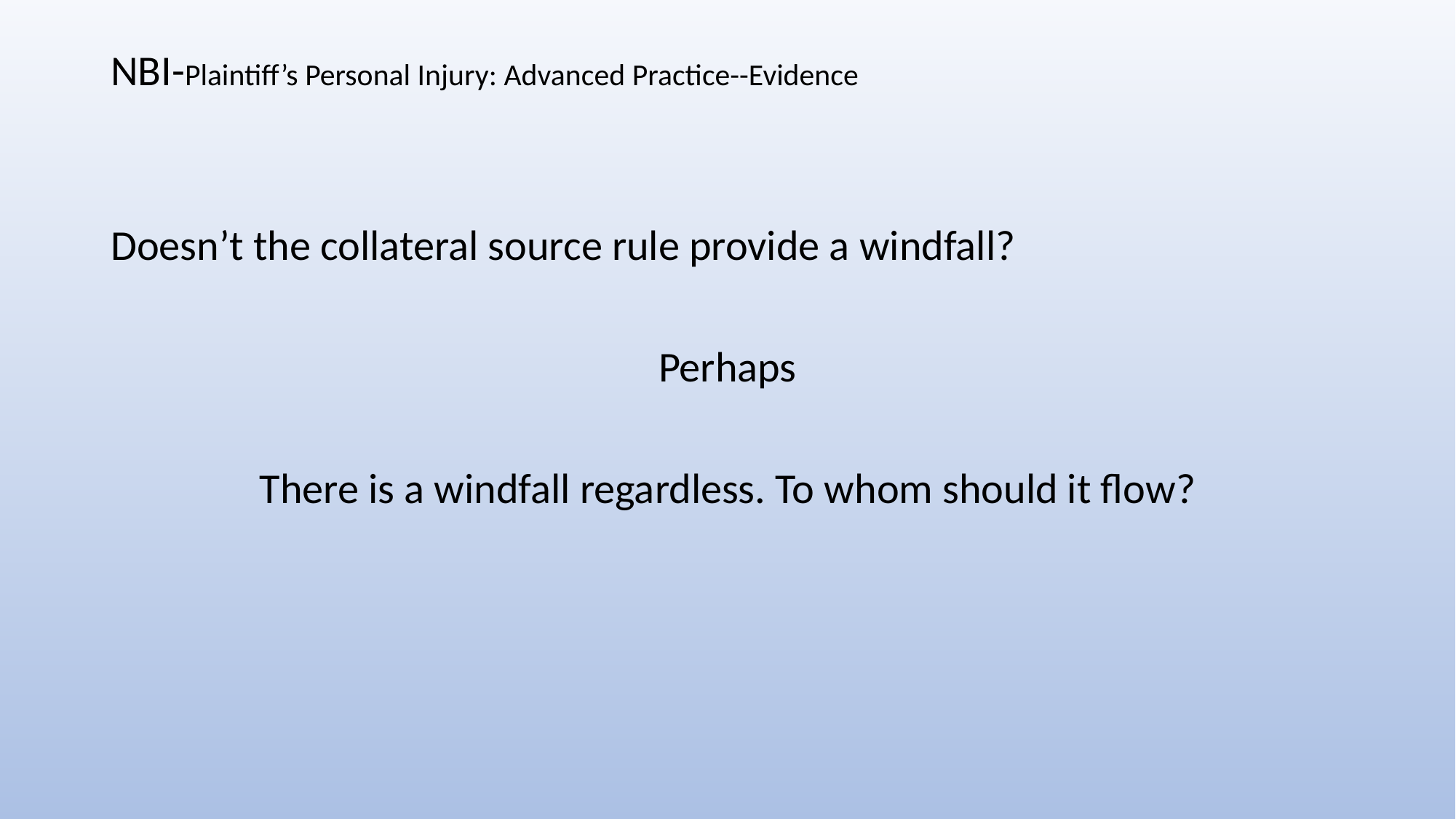

# NBI-Plaintiff’s Personal Injury: Advanced Practice--Evidence
Doesn’t the collateral source rule provide a windfall?

Perhaps

There is a windfall regardless. To whom should it flow?